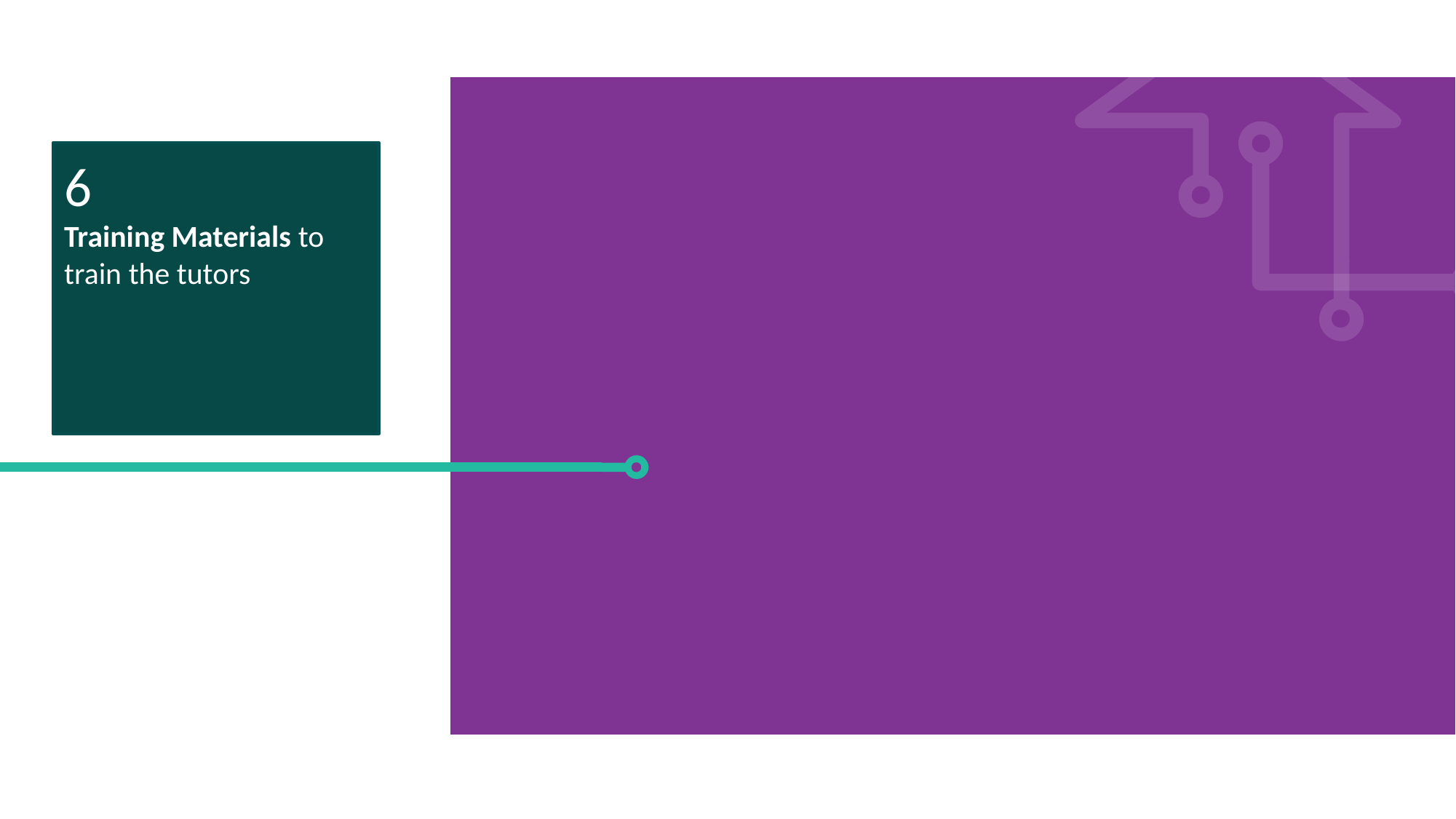

6
Training Materials to train the tutors